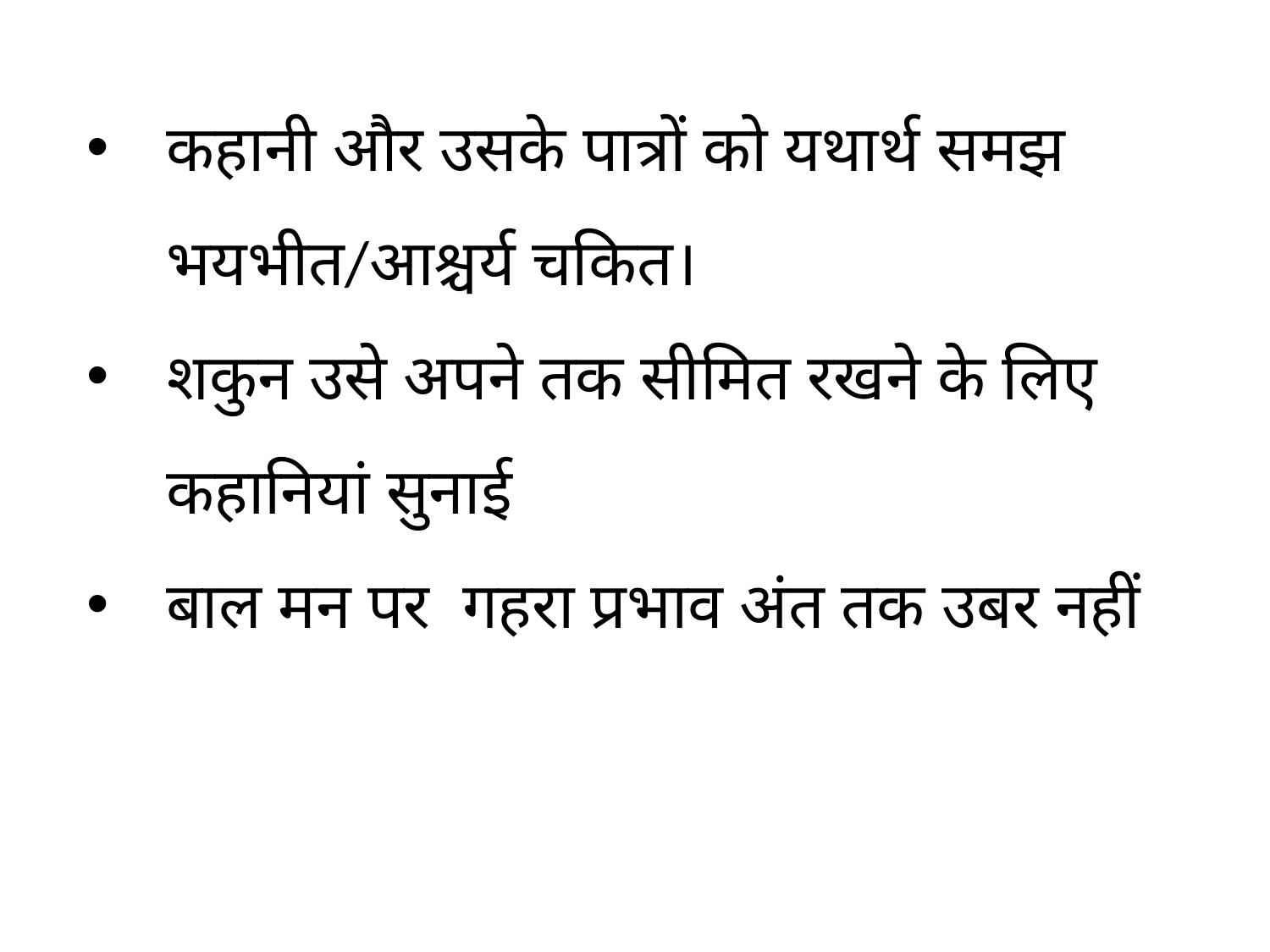

कहानी और उसके पात्रों को यथार्थ समझ  भयभीत/आश्चर्य चकित।
शकुन उसे अपने तक सीमित रखने के लिए  कहानियां सुनाई
बाल मन पर  गहरा प्रभाव अंत तक उबर नहीं